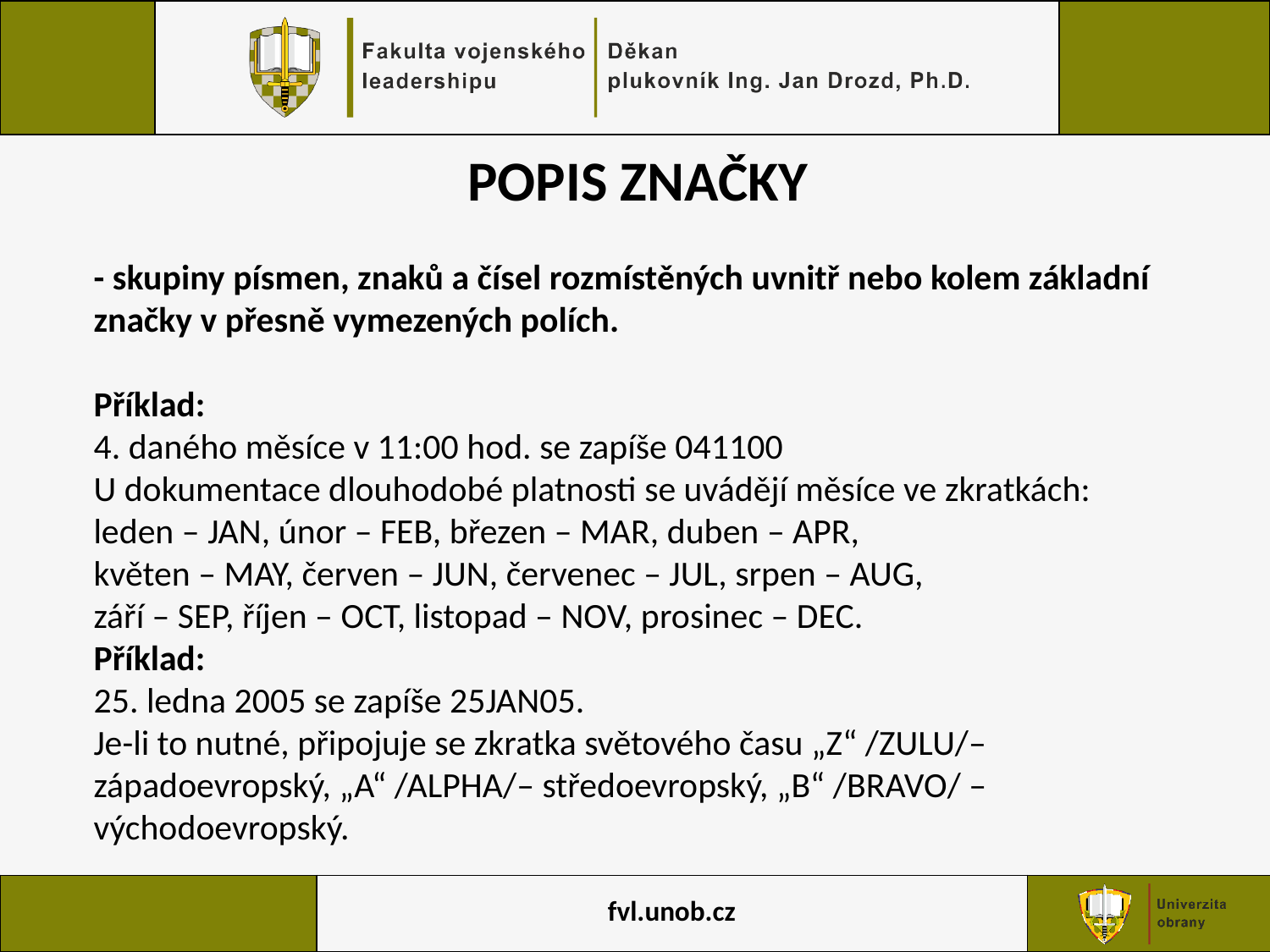

POPIS ZNAČKY

- skupiny písmen, znaků a čísel rozmístěných uvnitř nebo kolem základní značky v přesně vymezených polích.

Příklad:
4. daného měsíce v 11:00 hod. se zapíše 041100
U dokumentace dlouhodobé platnosti se uvádějí měsíce ve zkratkách:
leden – JAN, únor – FEB, březen – MAR, duben – APR,
květen – MAY, červen – JUN, červenec – JUL, srpen – AUG,
září – SEP, říjen – OCT, listopad – NOV, prosinec – DEC.
Příklad:
25. ledna 2005 se zapíše 25JAN05.
Je-li to nutné, připojuje se zkratka světového času „Z“ /ZULU/– západoevropský, „A“ /ALPHA/– středoevropský, „B“ /BRAVO/ – východoevropský.